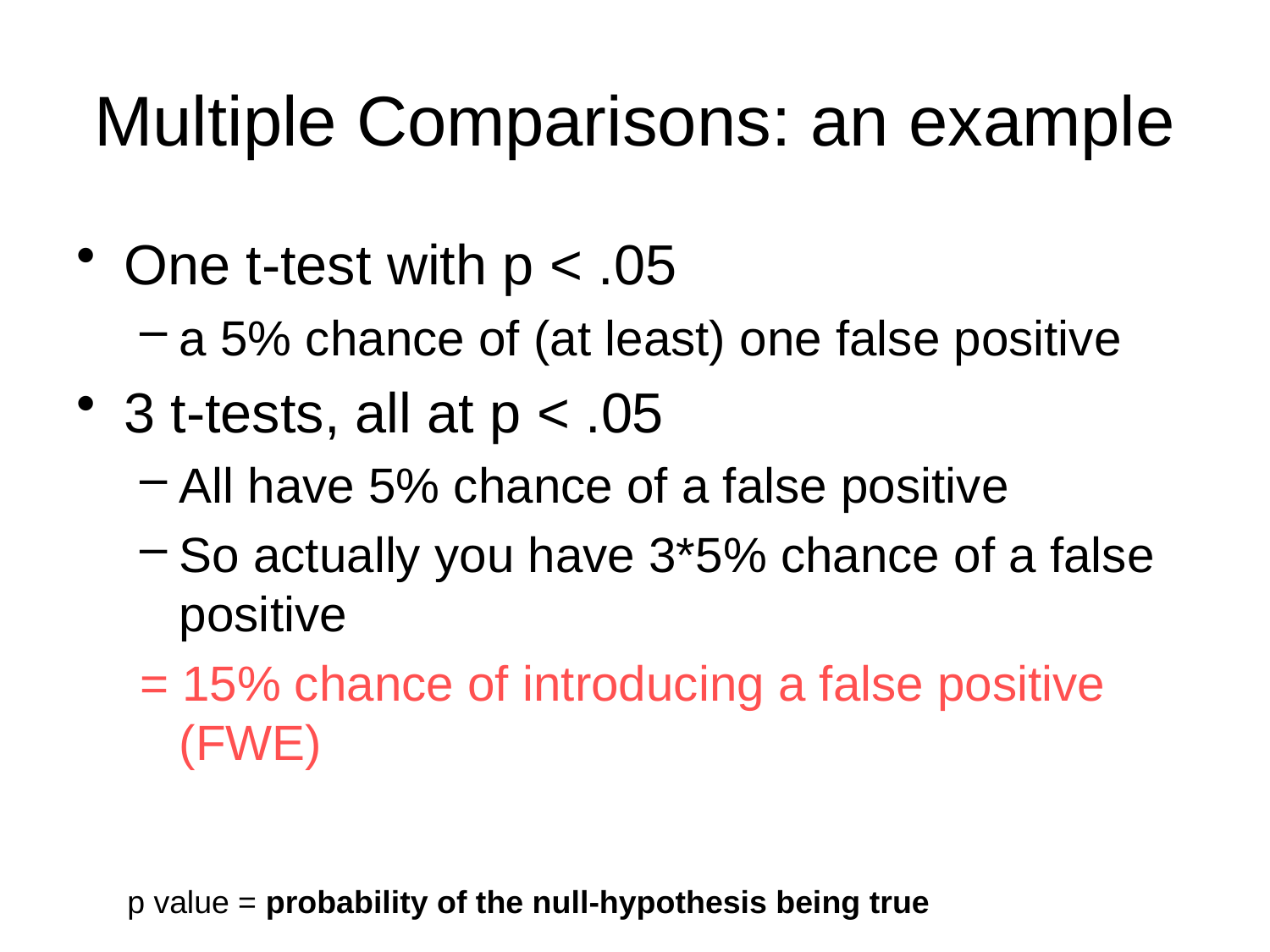

# Multiple Comparisons: an example
One t-test with p < .05
a 5% chance of (at least) one false positive
3 t-tests, all at p < .05
All have 5% chance of a false positive
So actually you have 3*5% chance of a false positive
= 15% chance of introducing a false positive (FWE)
p value = probability of the null-hypothesis being true